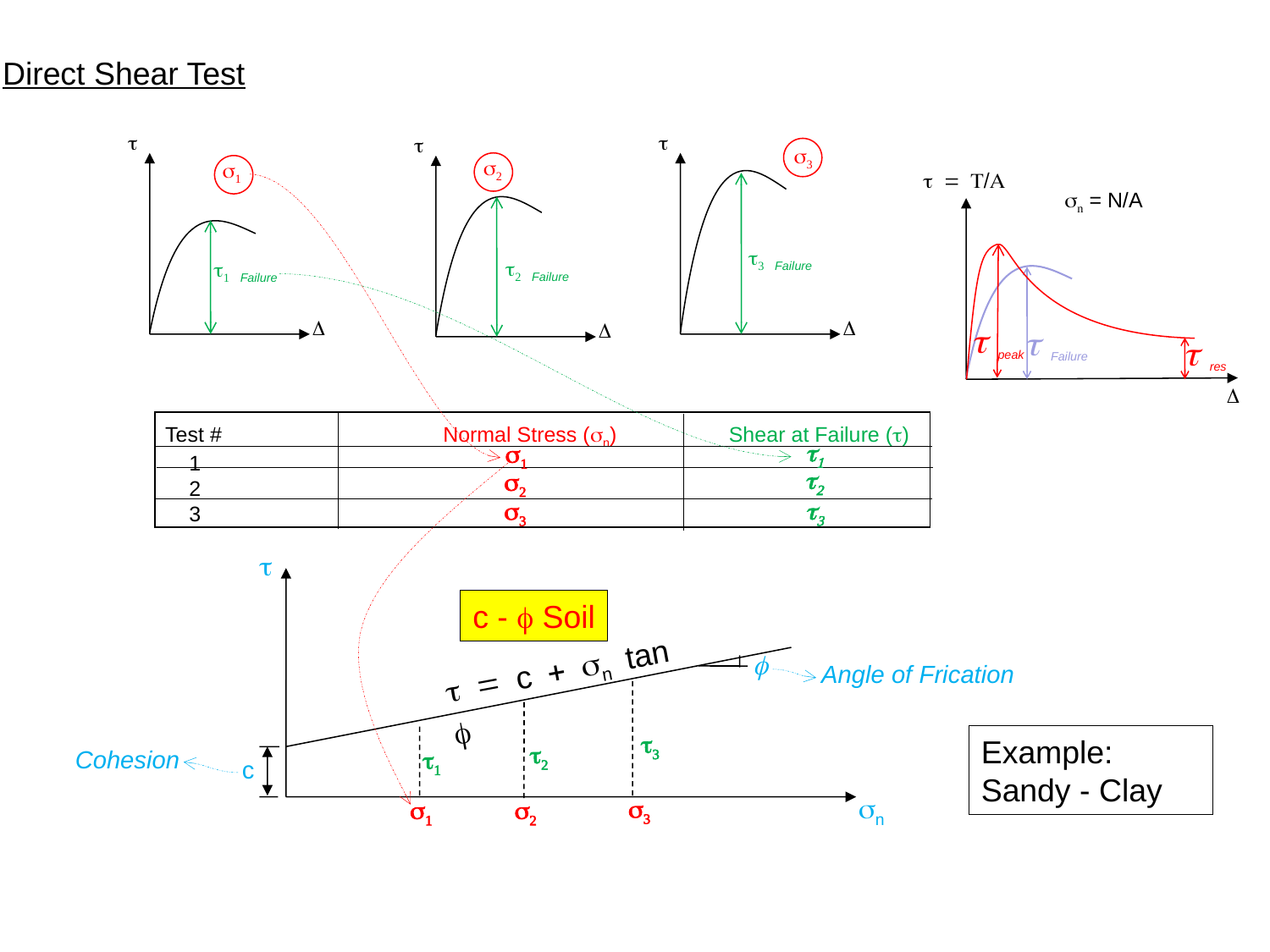

Direct Shear Test
τ
τ

σ3

τ3 Failure
Δ

τ
σ2

τ2 Failure
Δ

σ1

τ = Τ/Α
σn = N/A

τ peak
τ Failure
τ res

Δ

τ1 Failure

Δ

Test #	Normal Stress (σn)	Shear at Failure (τ)
	1
	2
	3
τ1
σ1
τ2
σ2

τ3
σ3
τ

c - φ Soil
φ
τ = c + σn tan φ

Angle of Frication

τ3

Example: Sandy - Clay
τ2
τ1
Cohesion

c

σn
σ3
σ1
σ2